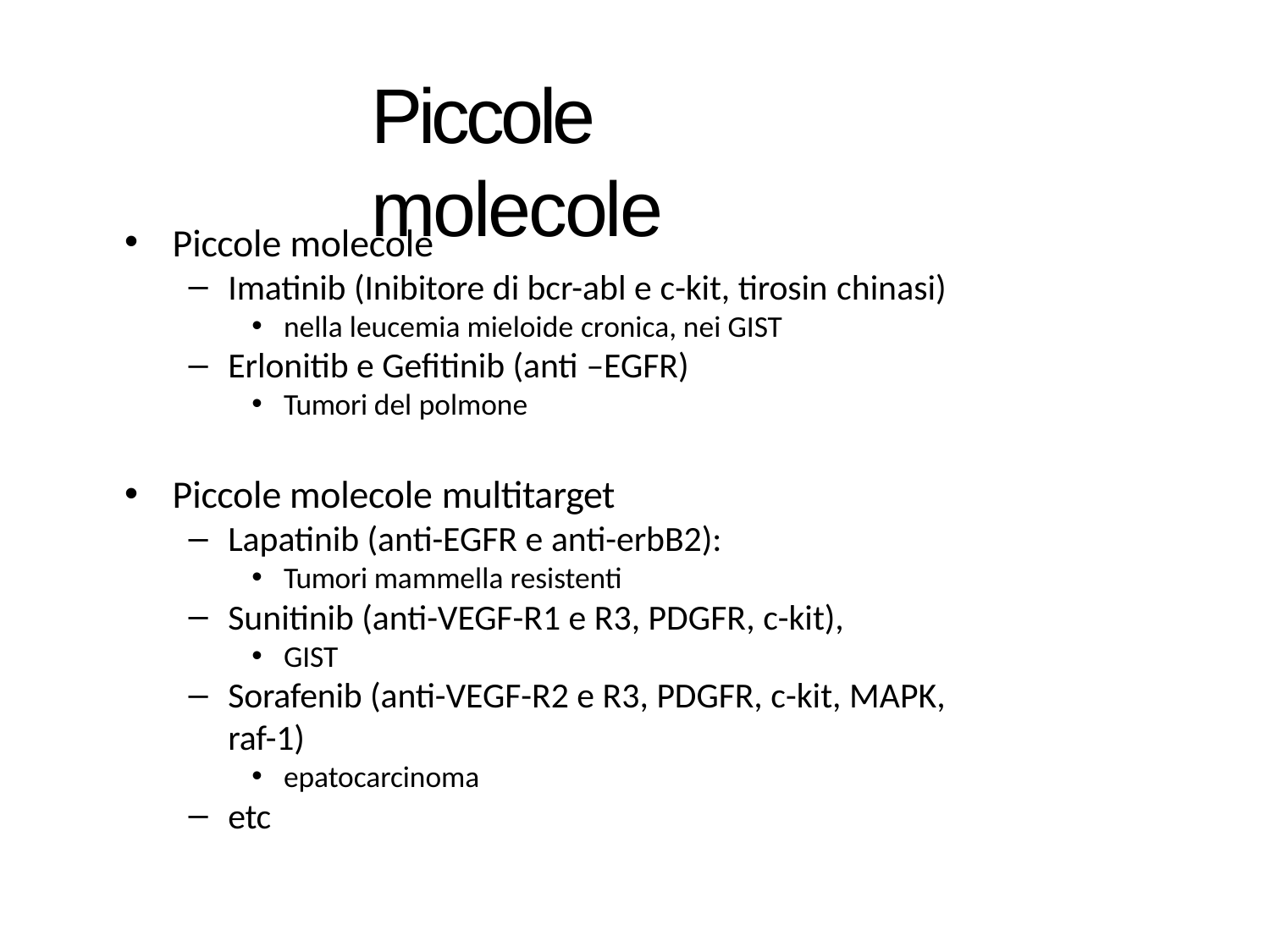

# Piccole molecole
Piccole molecole
Imatinib (Inibitore di bcr-abl e c-kit, tirosin chinasi)
nella leucemia mieloide cronica, nei GIST
Erlonitib e Gefitinib (anti –EGFR)
Tumori del polmone

Piccole molecole multitarget
Lapatinib (anti-EGFR e anti-erbB2):
Tumori mammella resistenti
Sunitinib (anti-VEGF-R1 e R3, PDGFR, c-kit),
GIST
Sorafenib (anti-VEGF-R2 e R3, PDGFR, c-kit, MAPK,
     raf-1)
epatocarcinoma
etc